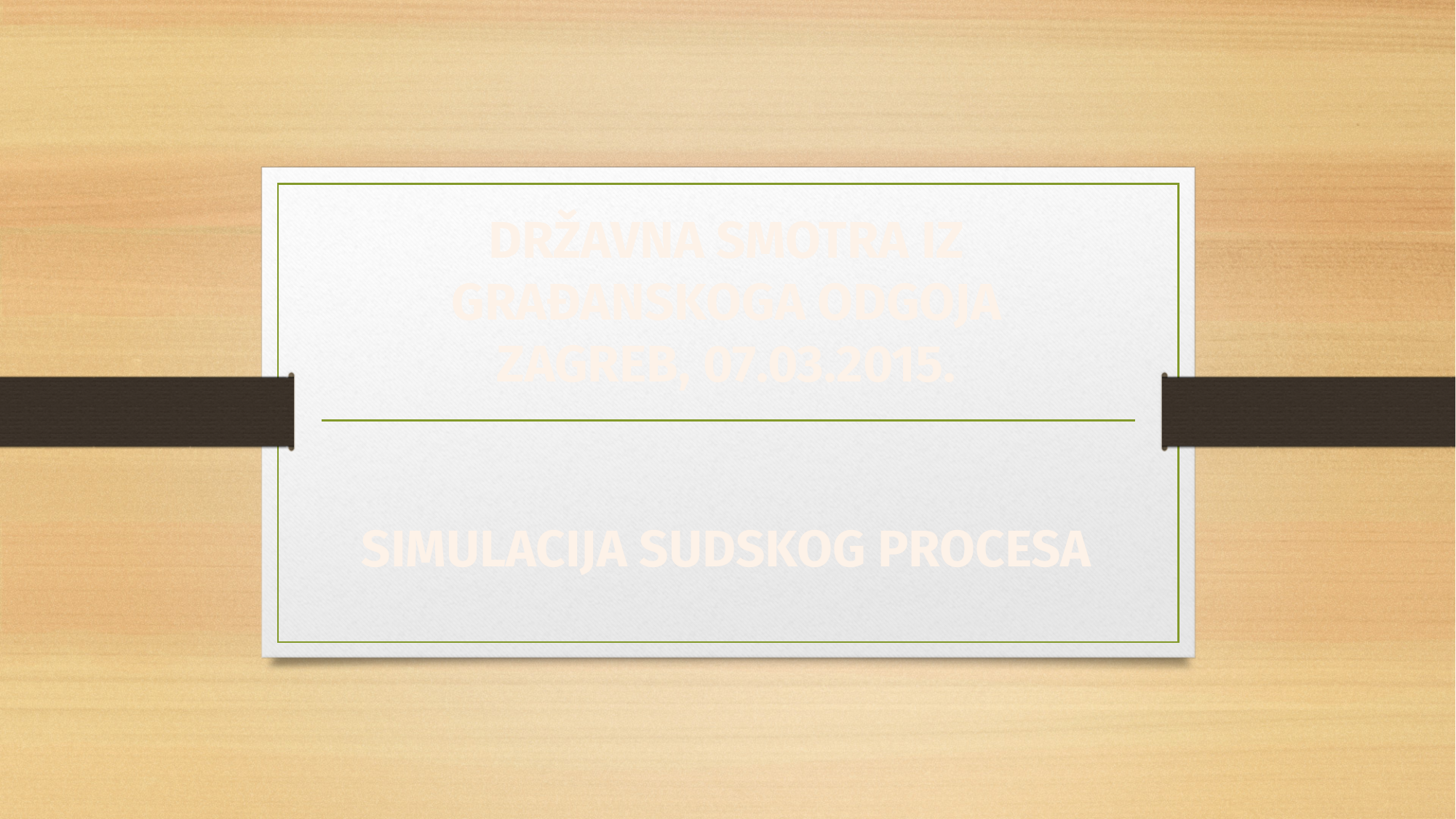

# Državna smotra iz građanskoga odgoja zAGREB, 07.03.2015. simulacija sudskog procesa